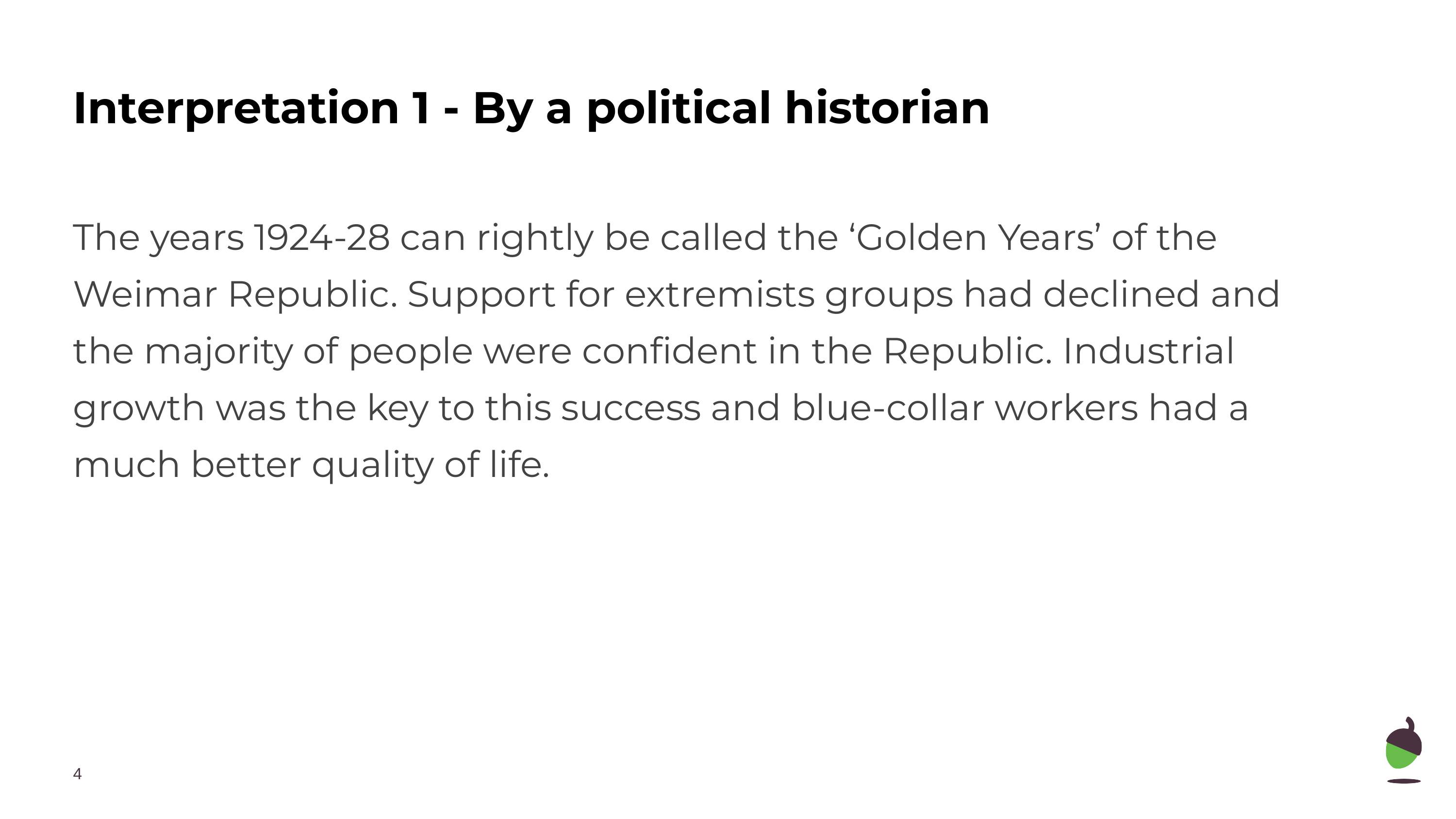

# Interpretation 1 - By a political historian
The years 1924-28 can rightly be called the ‘Golden Years’ of the Weimar Republic. Support for extremists groups had declined and the majority of people were confident in the Republic. Industrial growth was the key to this success and blue-collar workers had a much better quality of life.

4